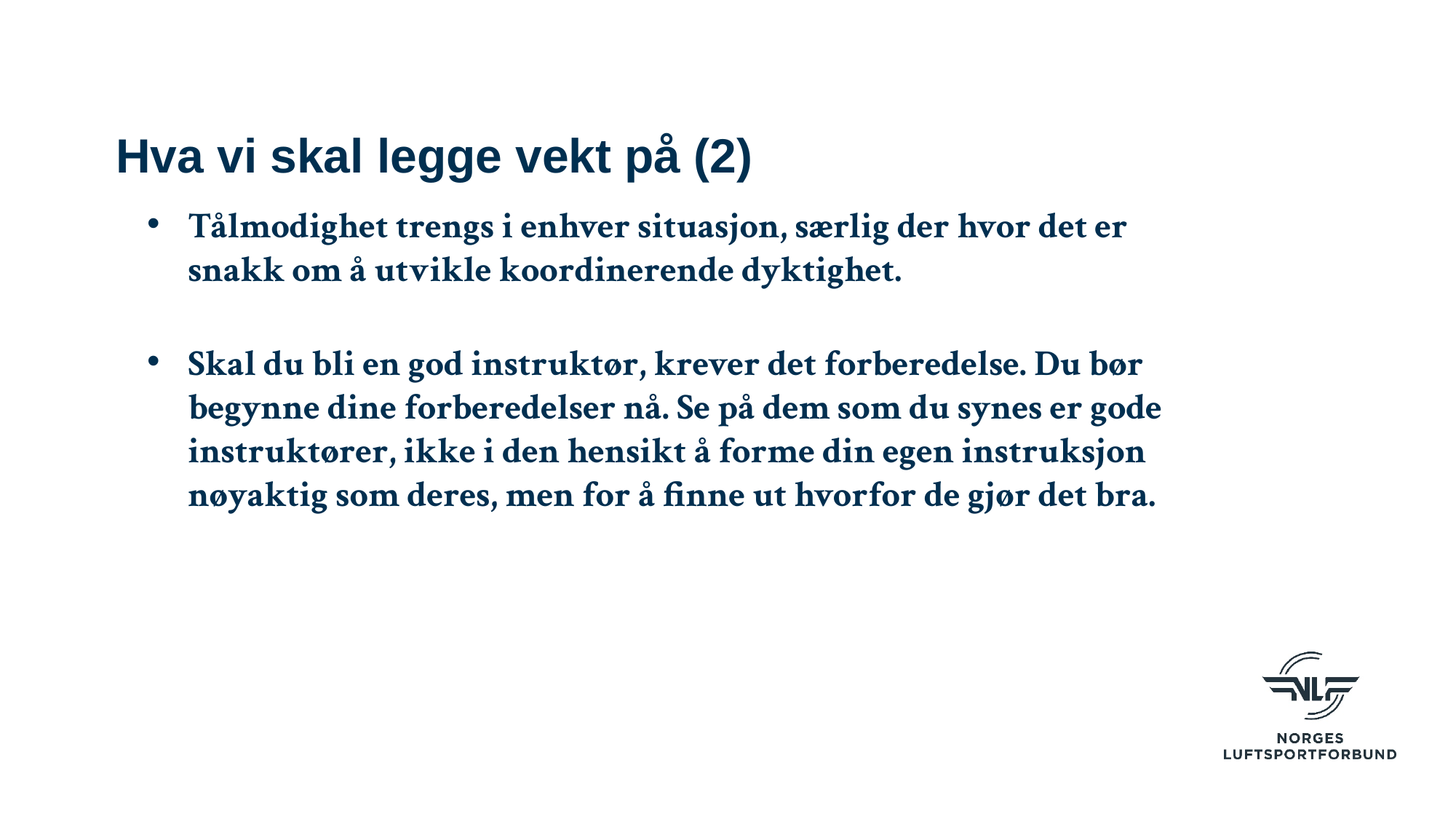

# Hva vi skal legge vekt på (2)
Tålmodighet trengs i enhver situasjon, særlig der hvor det er snakk om å utvikle koordinerende dyktighet.
Skal du bli en god instruktør, krever det forberedelse. Du bør begynne dine forberedelser nå. Se på dem som du synes er gode instruktører, ikke i den hensikt å forme din egen instruksjon nøyaktig som deres, men for å finne ut hvorfor de gjør det bra.